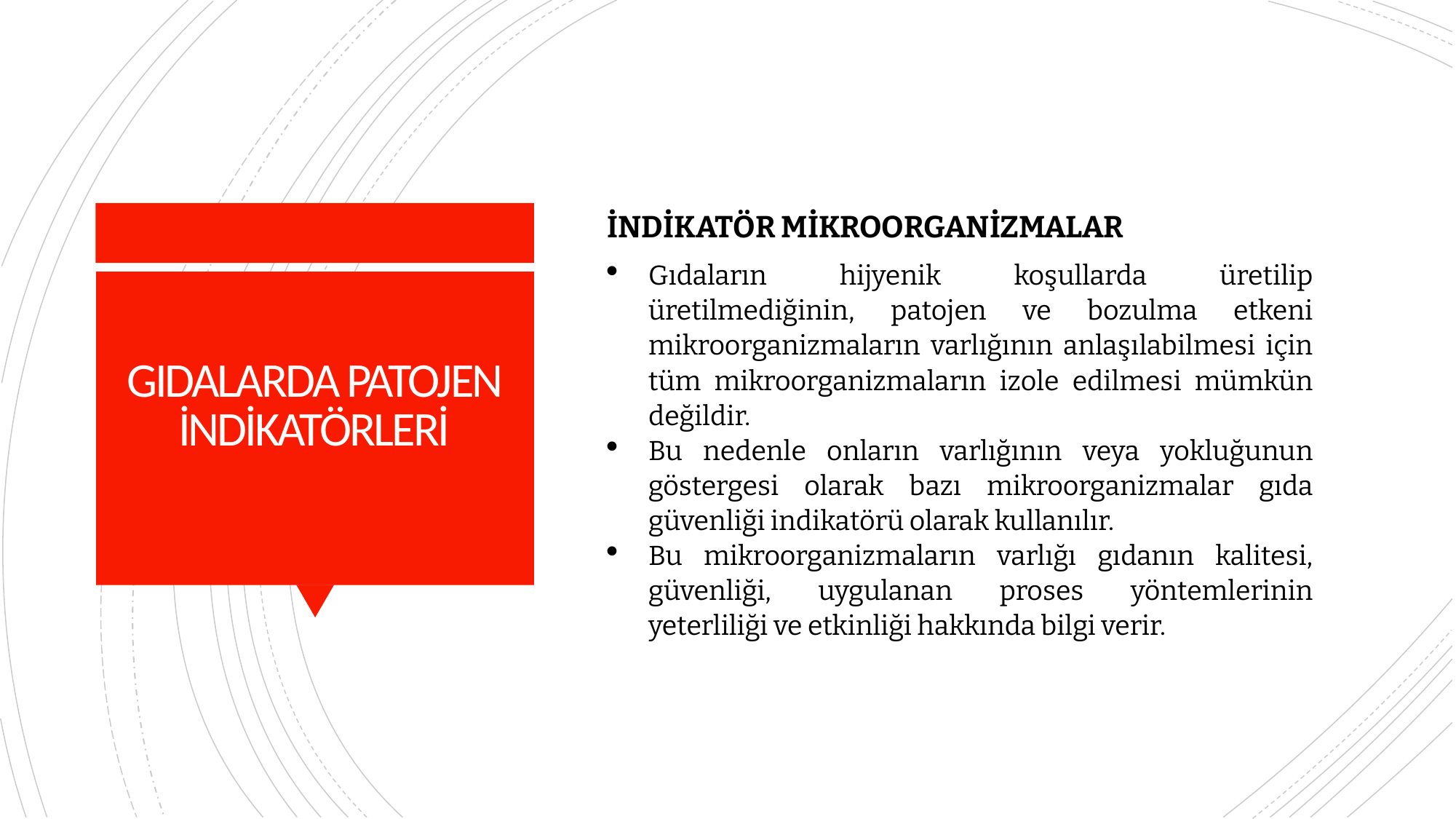

İNDİKATÖR MİKROORGANİZMALAR
Gıdaların hijyenik koşullarda üretilip üretilmediğinin, patojen ve bozulma etkeni mikroorganizmaların varlığının anlaşılabilmesi için tüm mikroorganizmaların izole edilmesi mümkün değildir.
Bu nedenle onların varlığının veya yokluğunun göstergesi olarak bazı mikroorganizmalar gıda güvenliği indikatörü olarak kullanılır.
Bu mikroorganizmaların varlığı gıdanın kalitesi, güvenliği, uygulanan proses yöntemlerinin yeterliliği ve etkinliği hakkında bilgi verir.
# GIDALARDA PATOJEN İNDİKATÖRLERİ